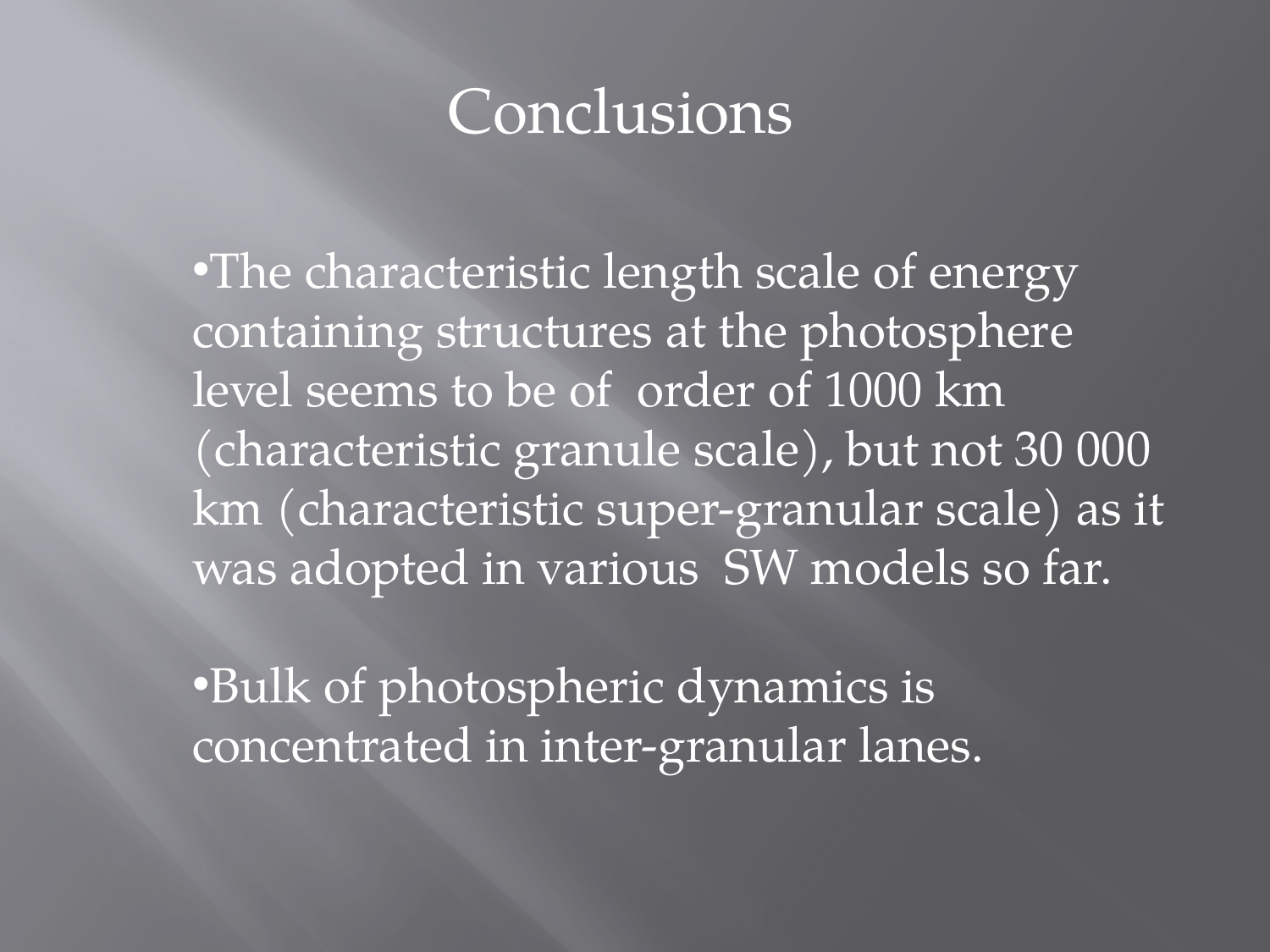

Conclusions
The characteristic length scale of energy containing structures at the photosphere level seems to be of  order of 1000 km (characteristic granule scale), but not 30 000 km (characteristic super-granular scale) as it was adopted in various  SW models so far.

Bulk of photospheric dynamics is concentrated in inter-granular lanes.